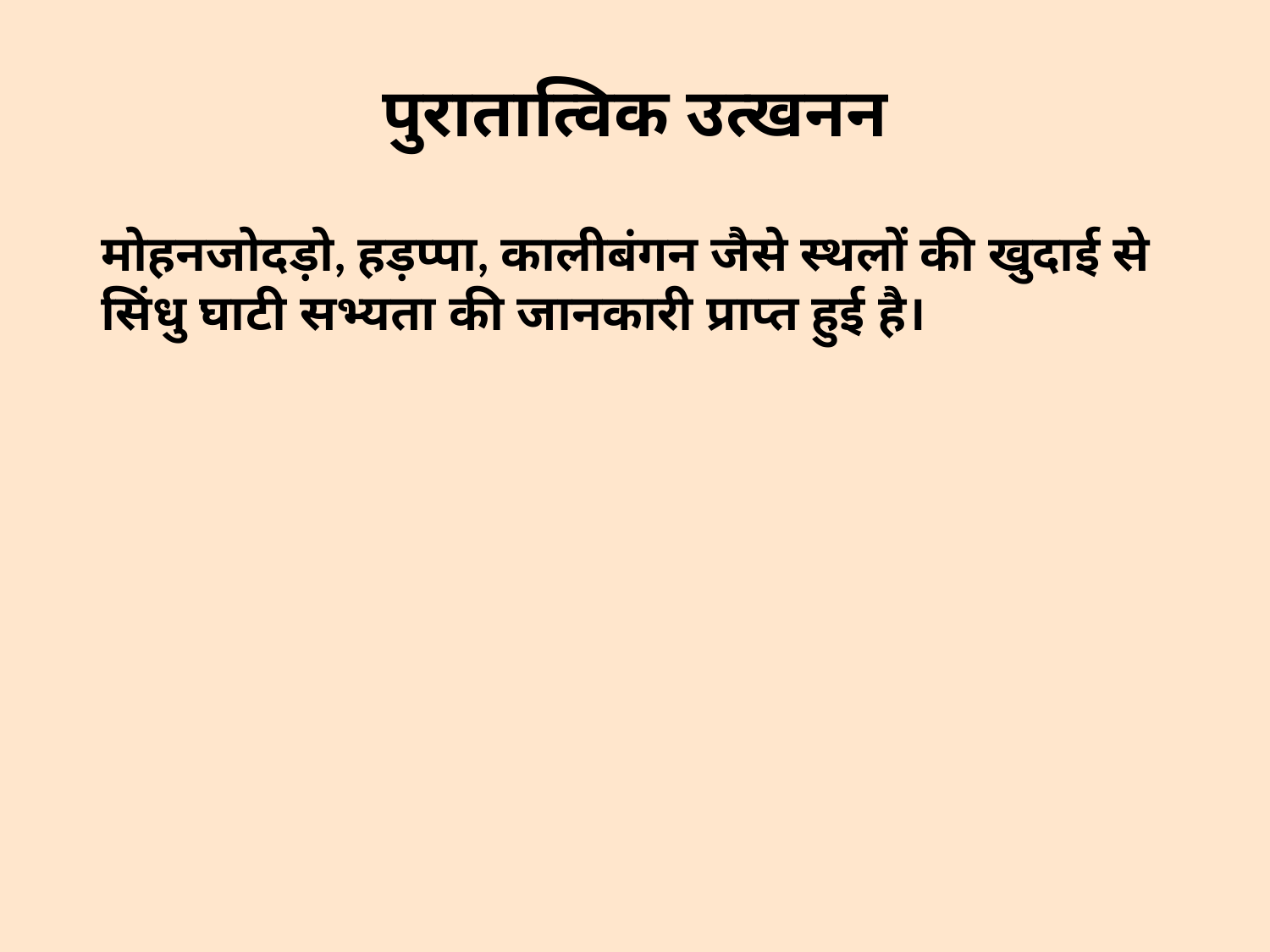

#
पुरातात्विक उत्खनन
मोहनजोदड़ो, हड़प्पा, कालीबंगन जैसे स्थलों की खुदाई से सिंधु घाटी सभ्यता की जानकारी प्राप्त हुई है।